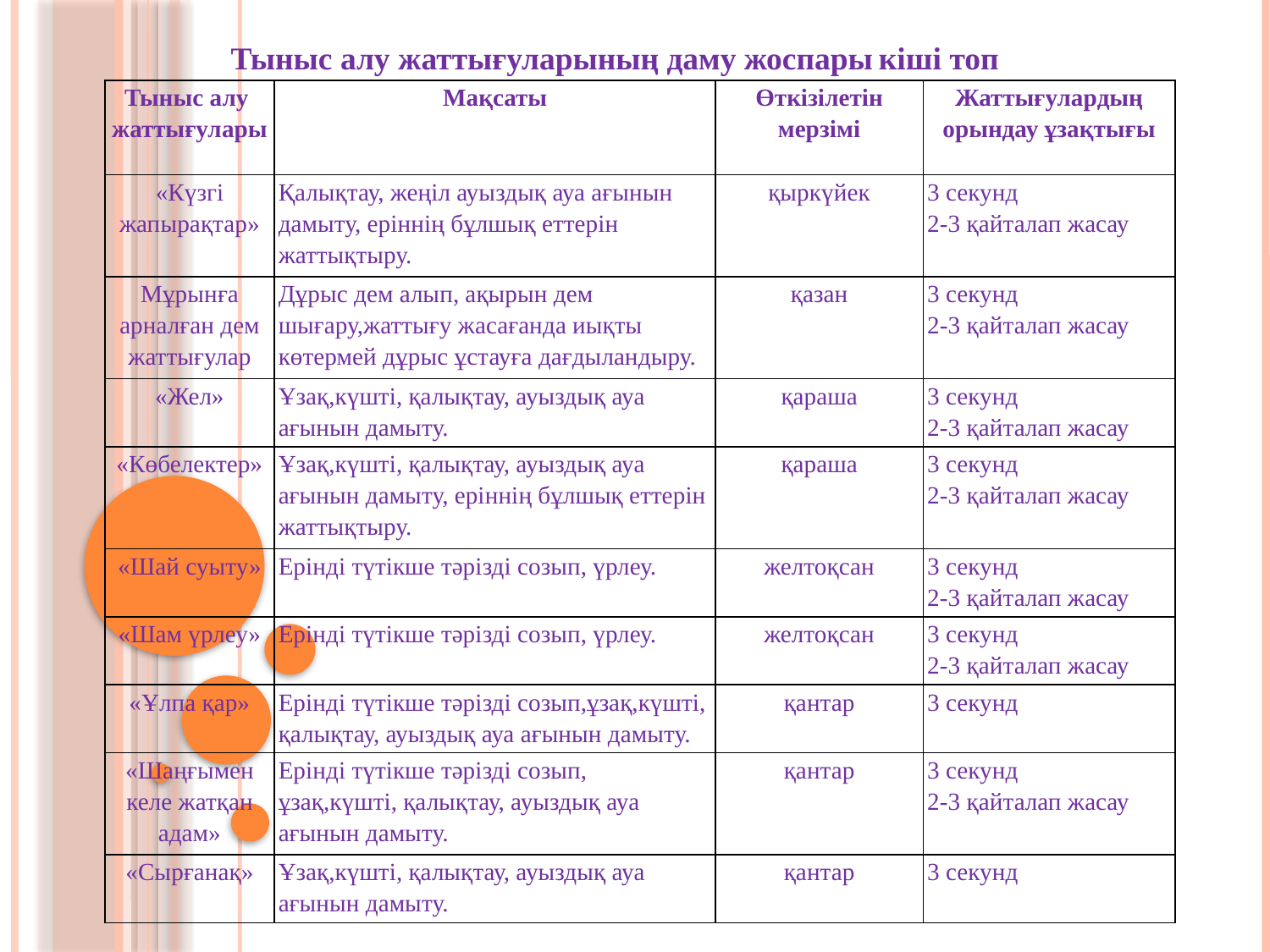

Тыныс алу жаттығуларының даму жоспары кіші топ
| Тыныс алу жаттығулары | Мақсаты | Өткізілетін мерзімі | Жаттығулардың орындау ұзақтығы |
| --- | --- | --- | --- |
| «Күзгі жапырақтар» | Қалықтау, жеңіл ауыздық ауа ағынын дамыту, еріннің бұлшық еттерін жаттықтыру. | қыркүйек | 3 секунд 2-3 қайталап жасау |
| Мұрынға арналған дем жаттығулар | Дұрыс дем алып, ақырын дем шығару,жаттығу жасағанда иықты көтермей дұрыс ұстауға дағдыландыру. | қазан | 3 секунд 2-3 қайталап жасау |
| «Жел» | Ұзақ,күшті, қалықтау, ауыздық ауа ағынын дамыту. | қараша | 3 секунд 2-3 қайталап жасау |
| «Көбелектер» | Ұзақ,күшті, қалықтау, ауыздық ауа ағынын дамыту, еріннің бұлшық еттерін жаттықтыру. | қараша | 3 секунд 2-3 қайталап жасау |
| «Шай суыту» | Ерінді түтікше тәрізді созып, үрлеу. | желтоқсан | 3 секунд 2-3 қайталап жасау |
| «Шам үрлеу» | Ерінді түтікше тәрізді созып, үрлеу. | желтоқсан | 3 секунд 2-3 қайталап жасау |
| «Ұлпа қар» | Ерінді түтікше тәрізді созып,ұзақ,күшті, қалықтау, ауыздық ауа ағынын дамыту. | қантар | 3 секунд |
| «Шаңғымен келе жатқан адам» | Ерінді түтікше тәрізді созып, ұзақ,күшті, қалықтау, ауыздық ауа ағынын дамыту. | қантар | 3 секунд 2-3 қайталап жасау |
| «Сырғанақ» | Ұзақ,күшті, қалықтау, ауыздық ауа ағынын дамыту. | қантар | 3 секунд |